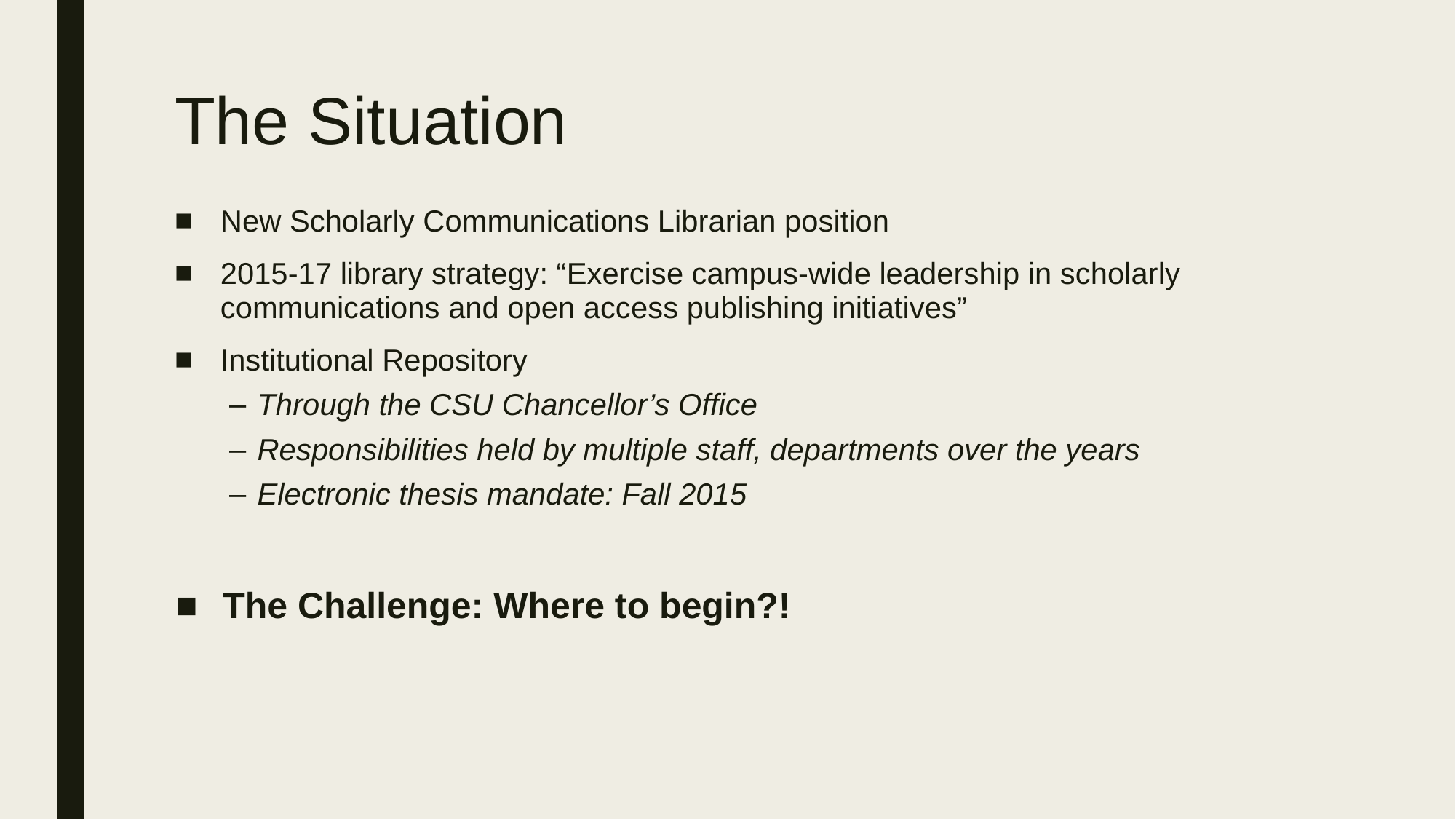

# The Situation
New Scholarly Communications Librarian position
2015-17 library strategy: “Exercise campus-wide leadership in scholarly communications and open access publishing initiatives”
Institutional Repository
Through the CSU Chancellor’s Office
Responsibilities held by multiple staff, departments over the years
Electronic thesis mandate: Fall 2015

The Challenge: Where to begin?!